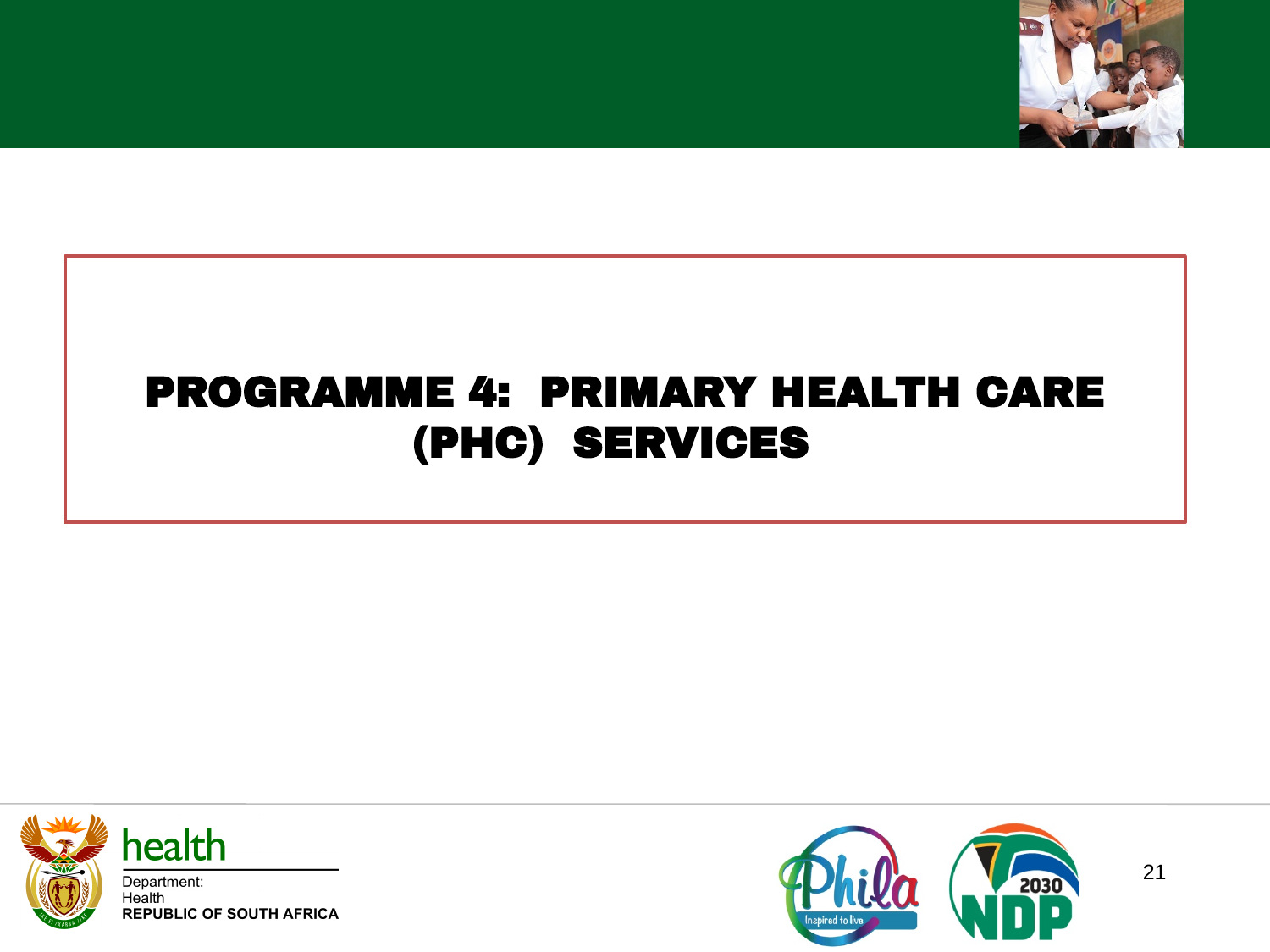

PROGRAMME 4:  PRIMARY HEALTH CARE (PHC)  SERVICES

21